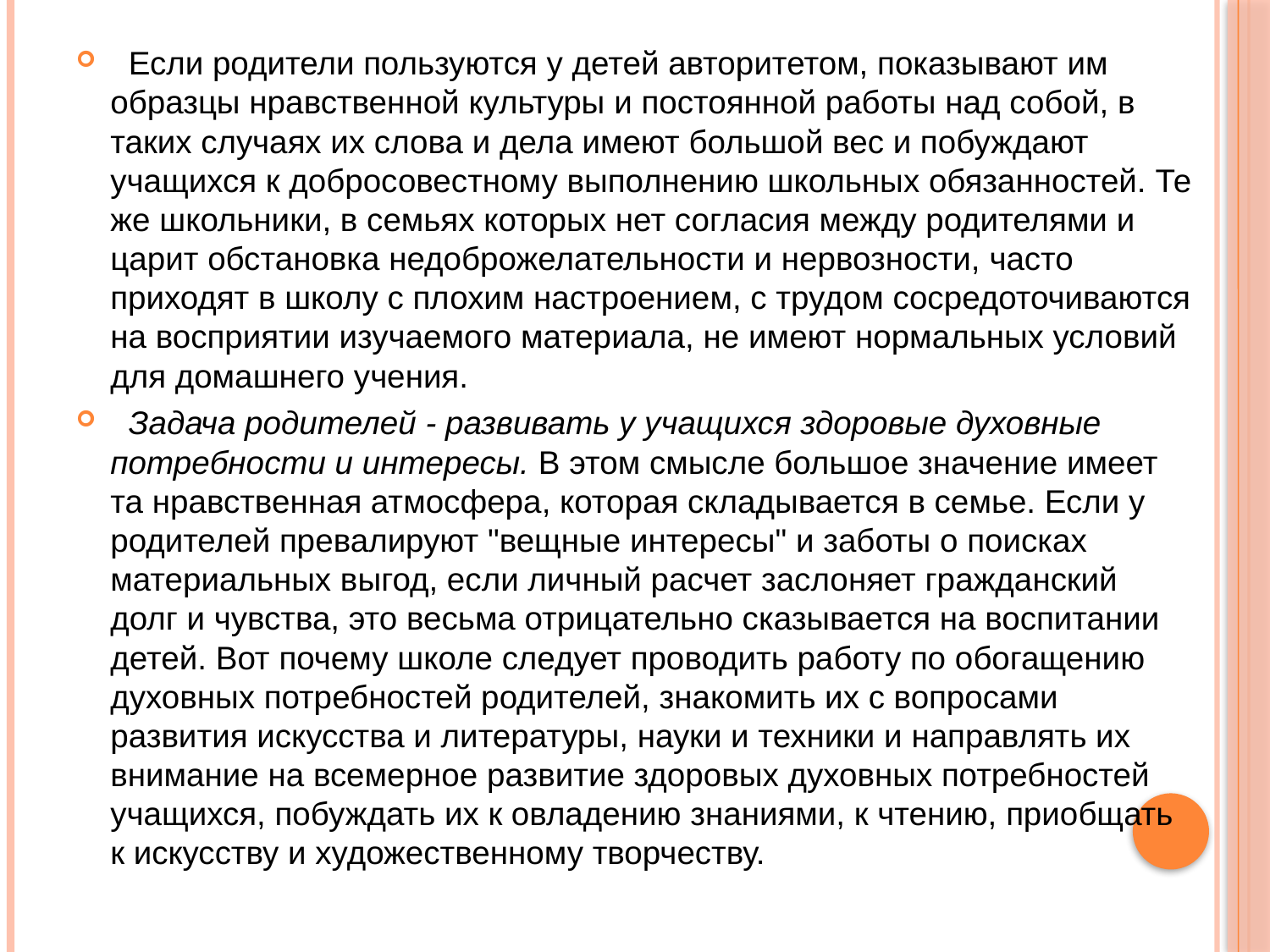

Если родители пользуются у детей авторитетом, показывают им образцы нравственной культуры и постоянной работы над собой, в таких случаях их слова и дела имеют большой вес и побуждают учащихся к добросовестному выполнению школьных обязанностей. Те же школьники, в семьях которых нет согласия между родителями и царит обстановка недоброжелательности и нервозности, часто приходят в школу с плохим настроением, с трудом сосредоточиваются на восприятии изучаемого материала, не имеют нормальных условий для домашнего учения.
  Задача родителей - развивать у учащихся здоровые духовные потребности и интересы. В этом смысле большое значение имеет та нравственная атмосфера, которая складывается в семье. Если у родителей превалируют "вещные интересы" и заботы о поисках материальных выгод, если личный расчет заслоняет гражданский долг и чувства, это весьма отрицательно сказывается на воспитании детей. Вот почему школе следует проводить работу по обогащению духовных потребностей родителей, знакомить их с вопросами развития искусства и литературы, науки и техники и направлять их внимание на всемерное развитие здоровых духовных потребностей учащихся, побуждать их к овладению знаниями, к чтению, приобщать к искусству и художественному творчеству.